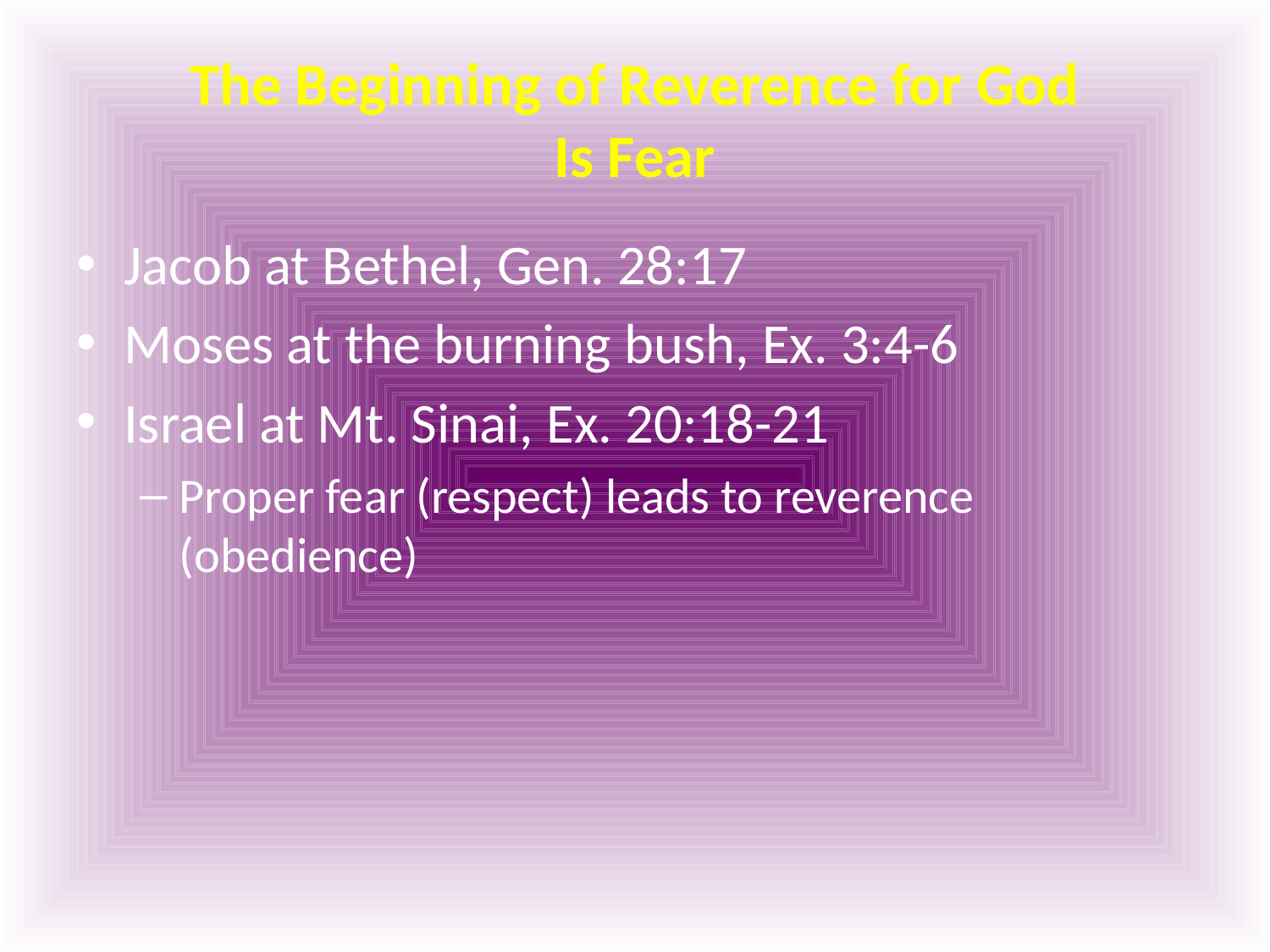

# The Beginning of Reverence for God Is Fear
Jacob at Bethel, Gen. 28:17
Moses at the burning bush, Ex. 3:4-6
Israel at Mt. Sinai, Ex. 20:18-21
Proper fear (respect) leads to reverence (obedience)